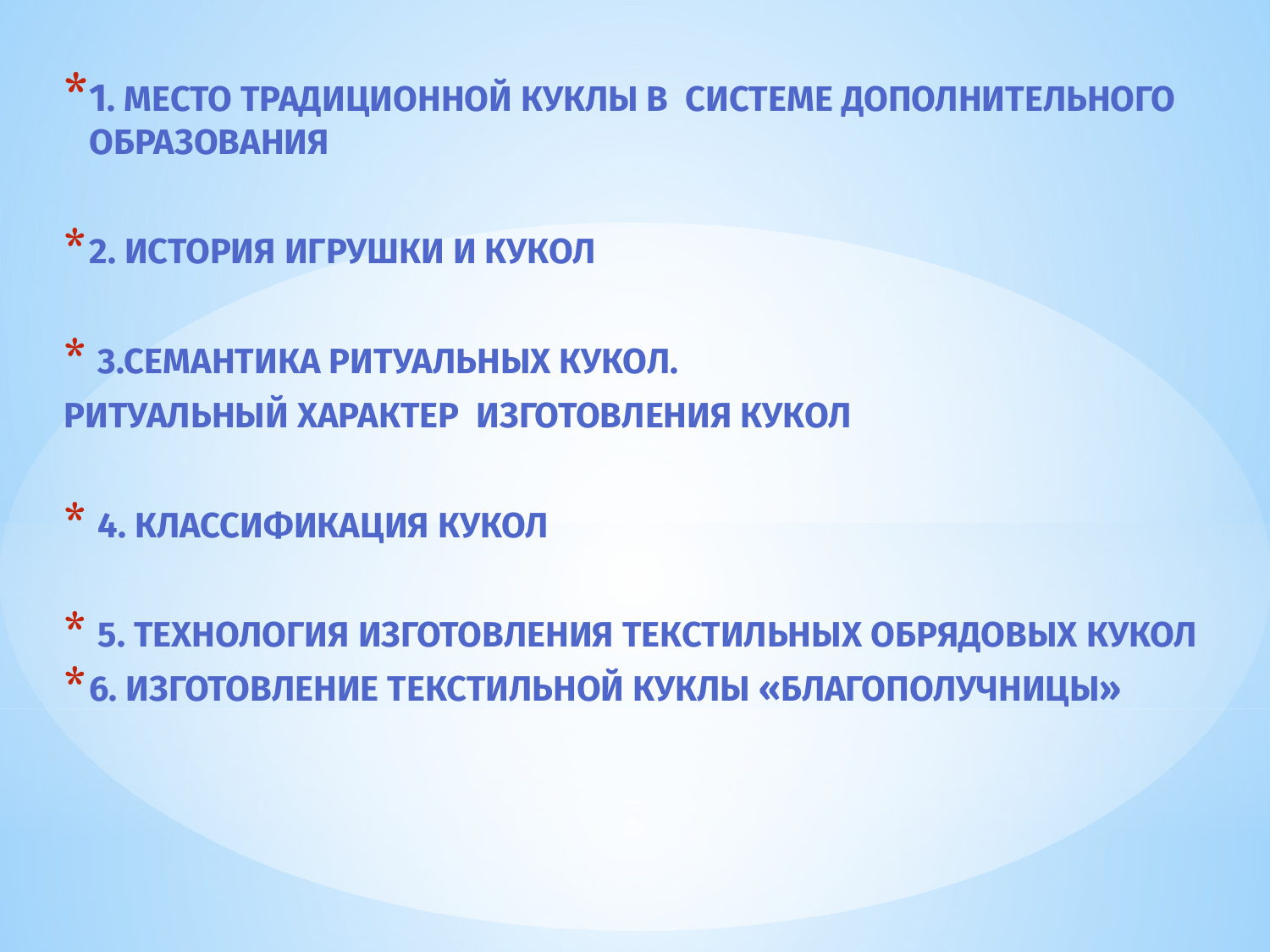

1. МЕСТО ТРАДИЦИОННОЙ КУКЛЫ В  СИСТЕМЕ ДОПОЛНИТЕЛЬНОГО ОБРАЗОВАНИЯ

2. ИСТОРИЯ ИГРУШКИ И КУКОЛ

 3.СЕМАНТИКА РИТУАЛЬНЫХ КУКОЛ.
РИТУАЛЬНЫЙ ХАРАКТЕР  ИЗГОТОВЛЕНИЯ КУКОЛ

 4. КЛАССИФИКАЦИЯ КУКОЛ

 5. ТЕХНОЛОГИЯ ИЗГОТОВЛЕНИЯ ТЕКСТИЛЬНЫХ ОБРЯДОВЫХ КУКОЛ
6. ИЗГОТОВЛЕНИЕ ТЕКСТИЛЬНОЙ КУКЛЫ «БЛАГОПОЛУЧНИЦЫ»